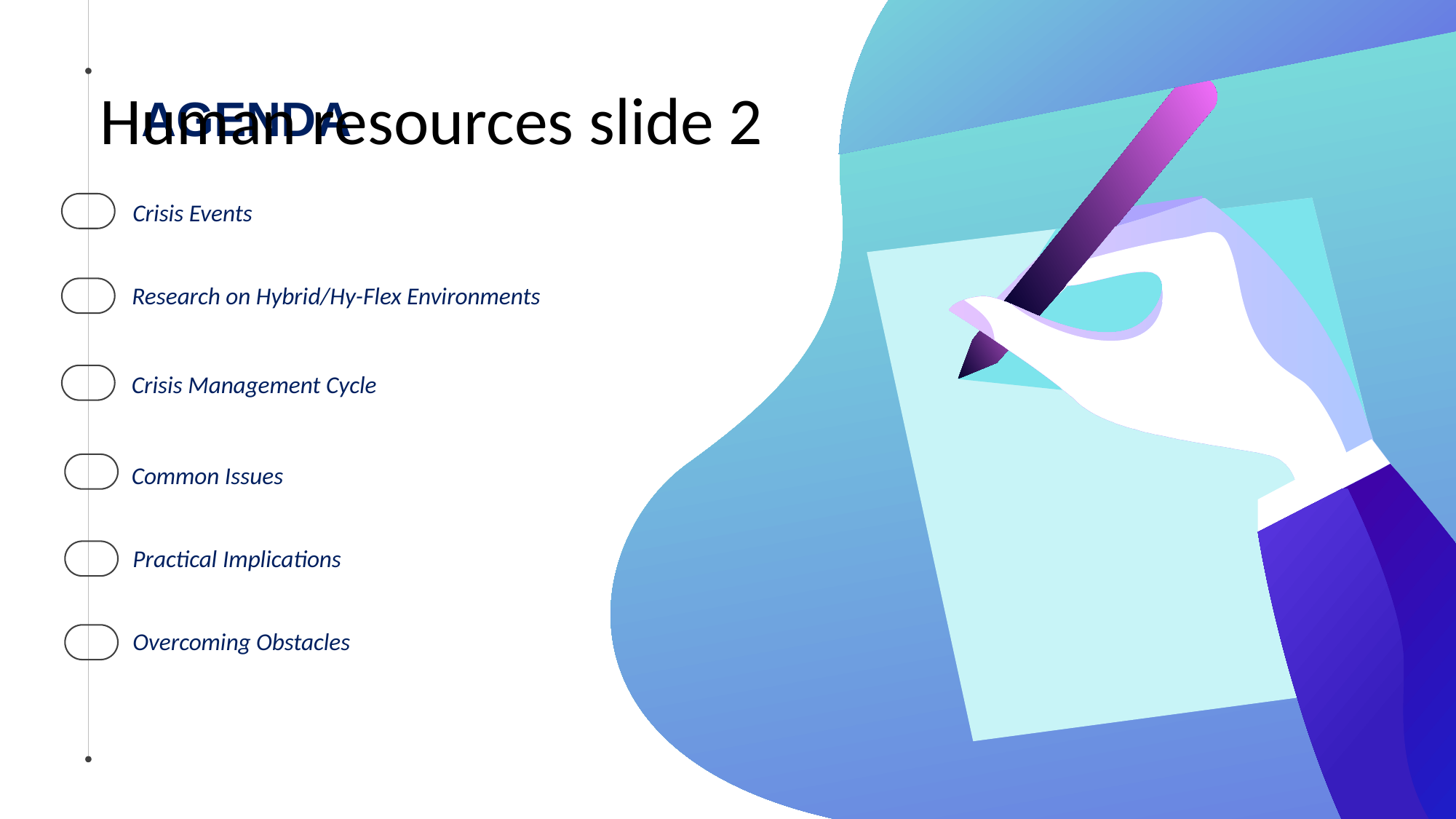

# Human resources slide 2

AGENDA

Crisis Events

Crisis Management Cycle

Common Issues

Practical Implications
Research on Hybrid/Hy-Flex Environments

Overcoming Obstacles